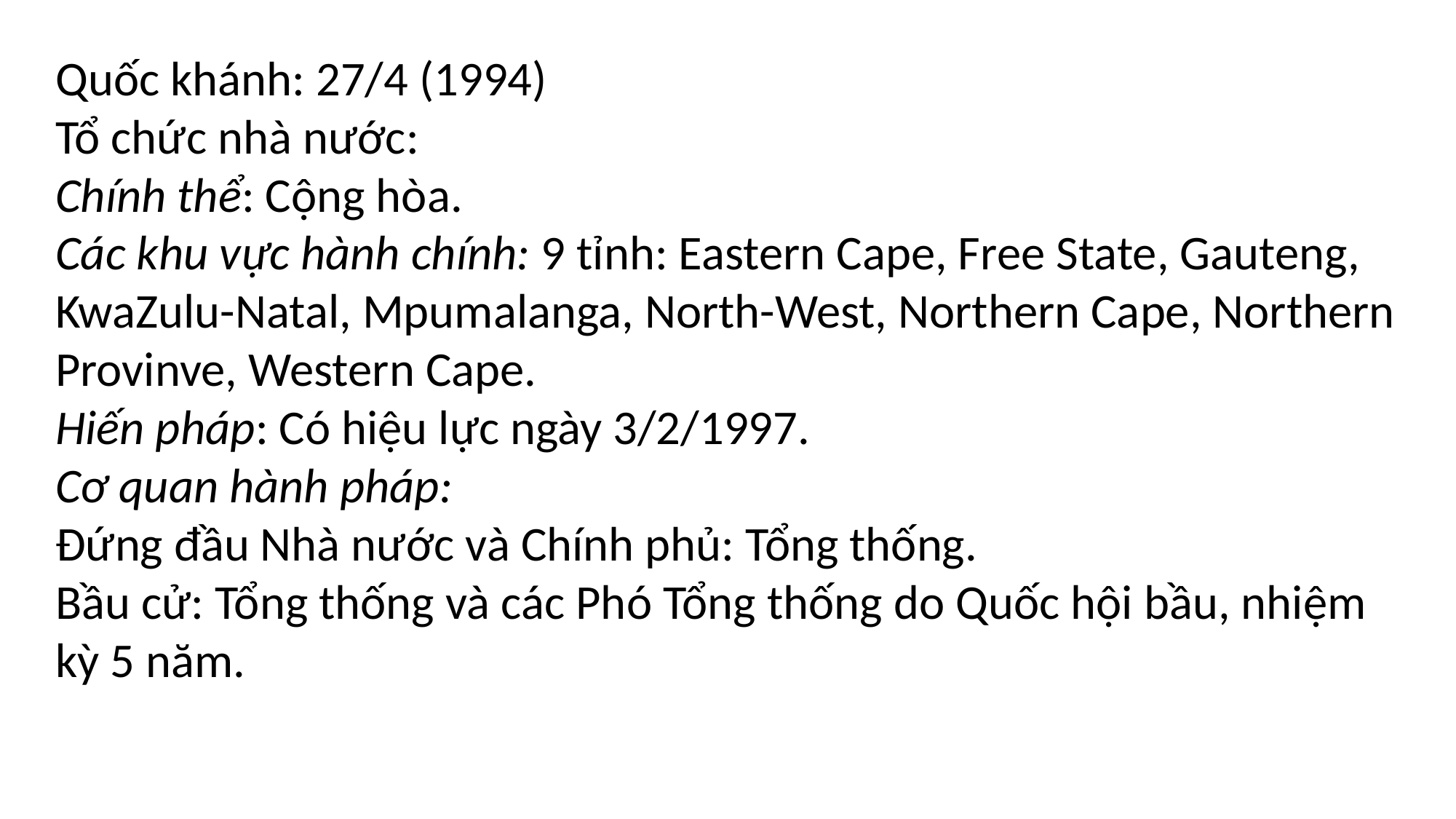

Quốc khánh: 27/4 (1994)
Tổ chức nhà nước:
Chính thể: Cộng hòa.
Các khu vực hành chính: 9 tỉnh: Eastern Cape, Free State, Gauteng, KwaZulu-Natal, Mpumalanga, North-West, Northern Cape, Northern Provinve, Western Cape.
Hiến pháp: Có hiệu lực ngày 3/2/1997.
Cơ quan hành pháp:
Đứng đầu Nhà nước và Chính phủ: Tổng thống.
Bầu cử: Tổng thống và các Phó Tổng thống do Quốc hội bầu, nhiệm kỳ 5 năm.